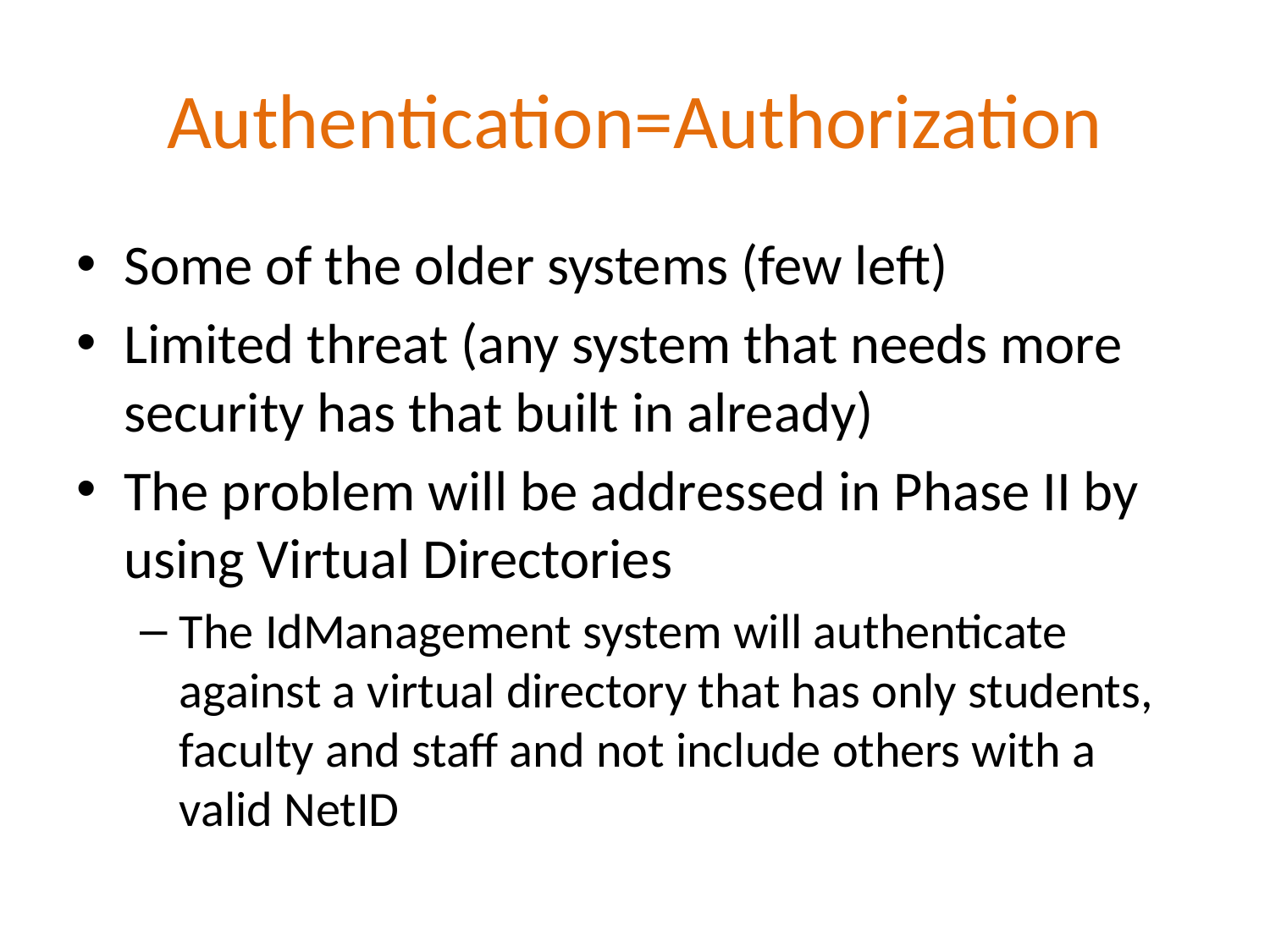

# Authentication=Authorization
Some of the older systems (few left)
Limited threat (any system that needs more security has that built in already)
The problem will be addressed in Phase II by using Virtual Directories
The IdManagement system will authenticate against a virtual directory that has only students, faculty and staff and not include others with a valid NetID